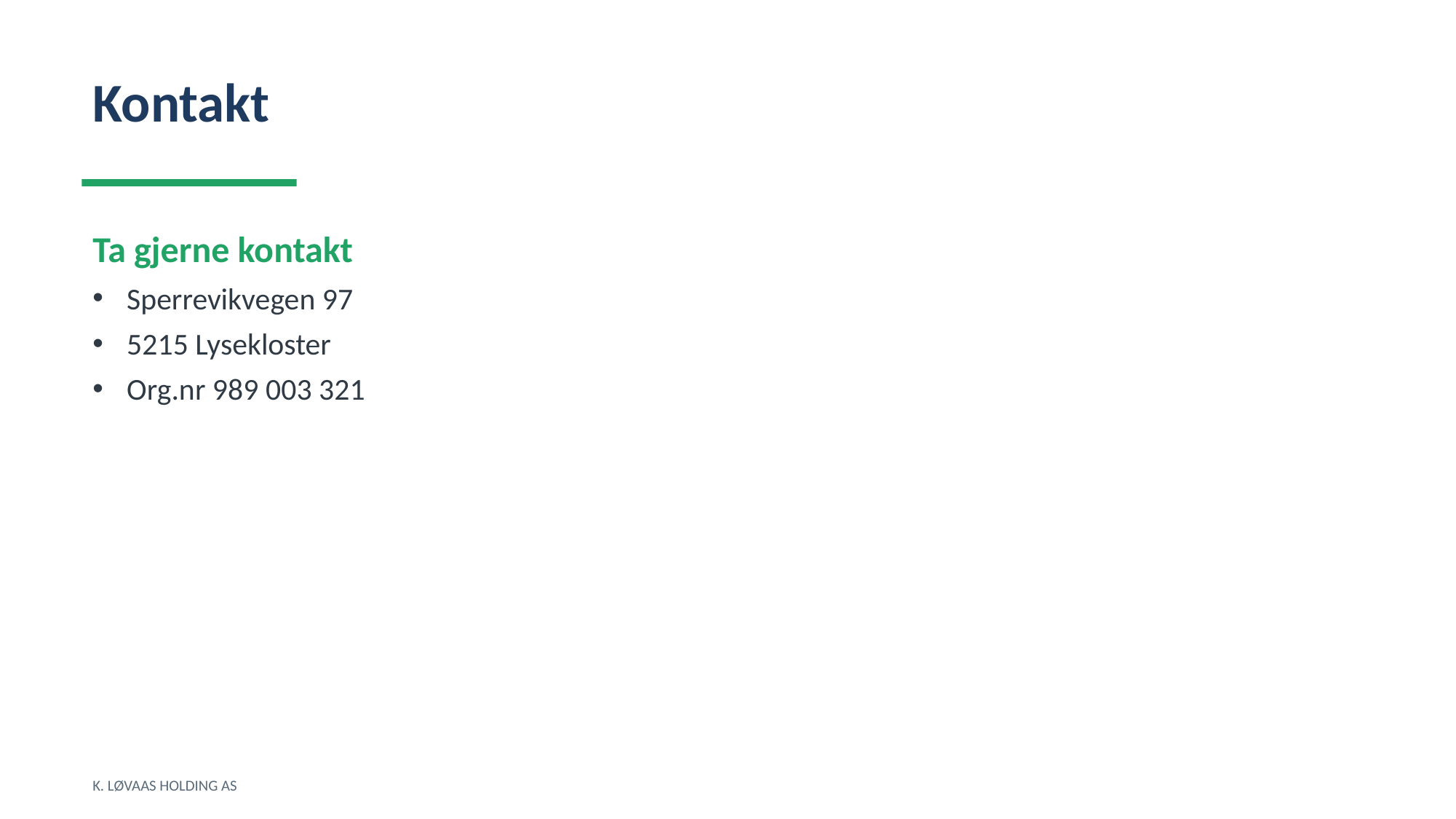

Kontakt

Ta gjerne kontakt
Sperrevikvegen 97
5215 Lysekloster
Org.nr 989 003 321
K. LØVAAS HOLDING AS